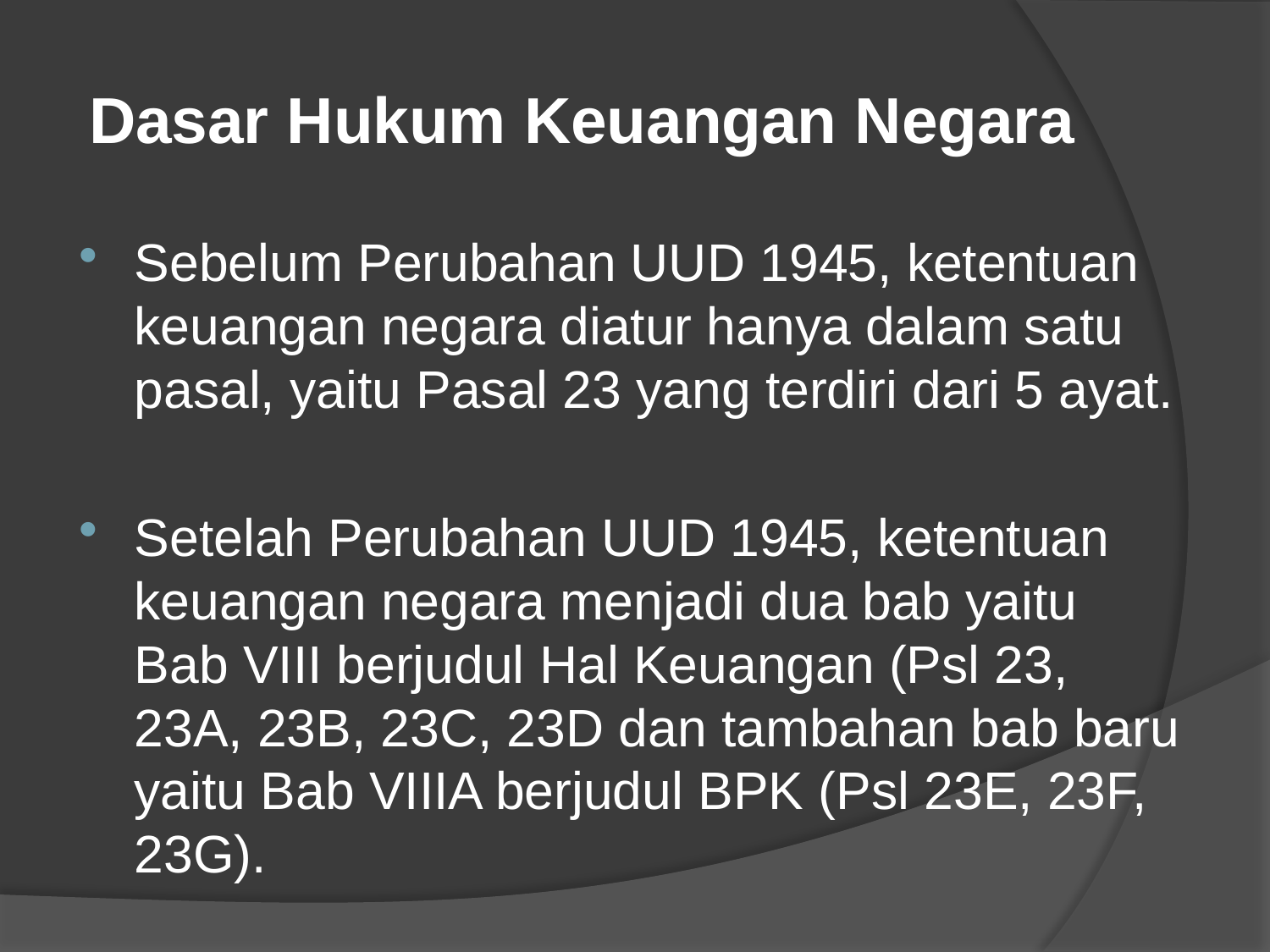

# Dasar Hukum Keuangan Negara
Sebelum Perubahan UUD 1945, ketentuan keuangan negara diatur hanya dalam satu pasal, yaitu Pasal 23 yang terdiri dari 5 ayat.

Setelah Perubahan UUD 1945, ketentuan keuangan negara menjadi dua bab yaitu Bab VIII berjudul Hal Keuangan (Psl 23, 23A, 23B, 23C, 23D dan tambahan bab baru yaitu Bab VIIIA berjudul BPK (Psl 23E, 23F, 23G).